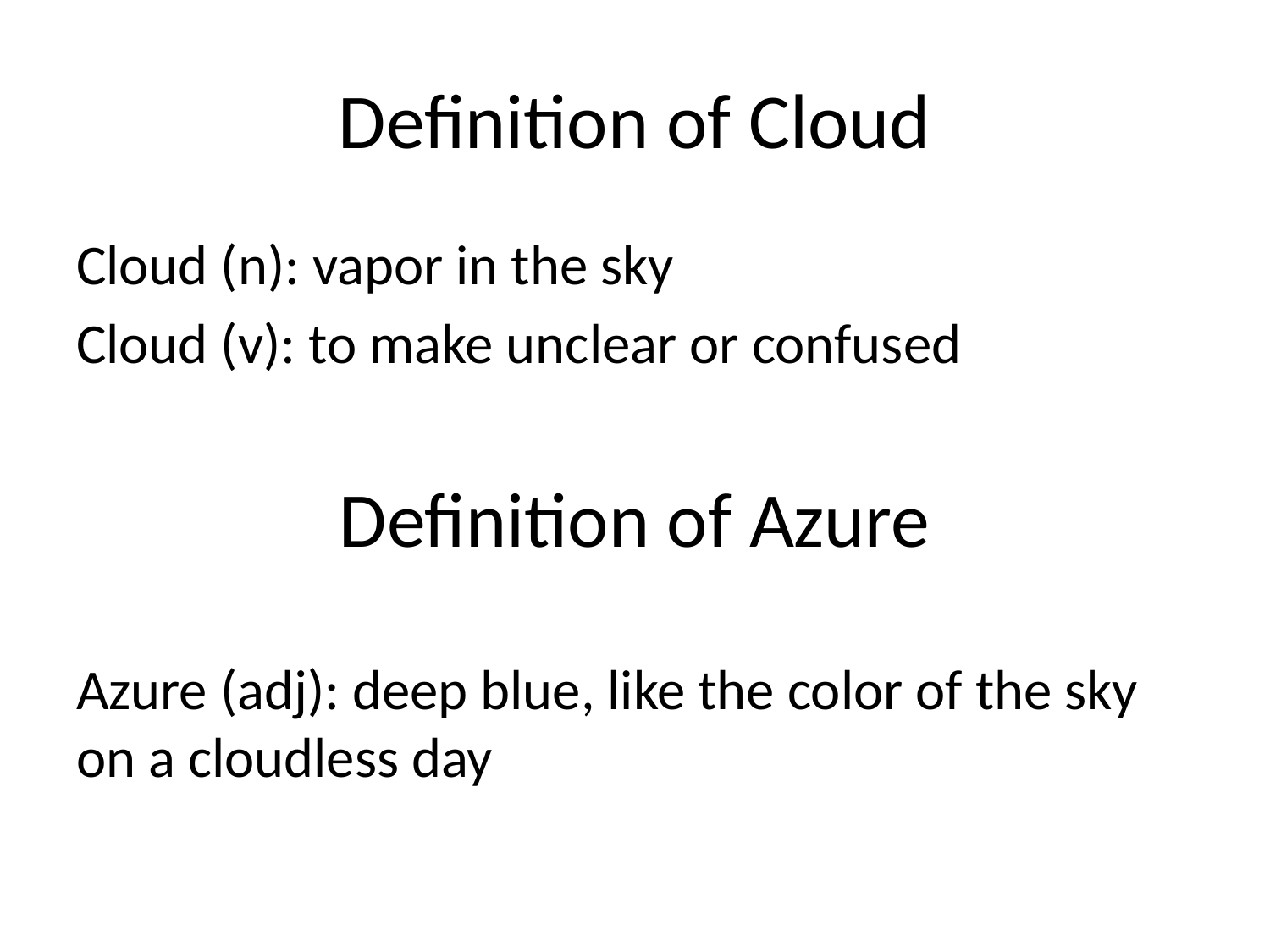

# Definition of Cloud
Cloud (n): vapor in the sky
Cloud (v): to make unclear or confused

Definition of Azure

Azure (adj): deep blue, like the color of the sky on a cloudless day